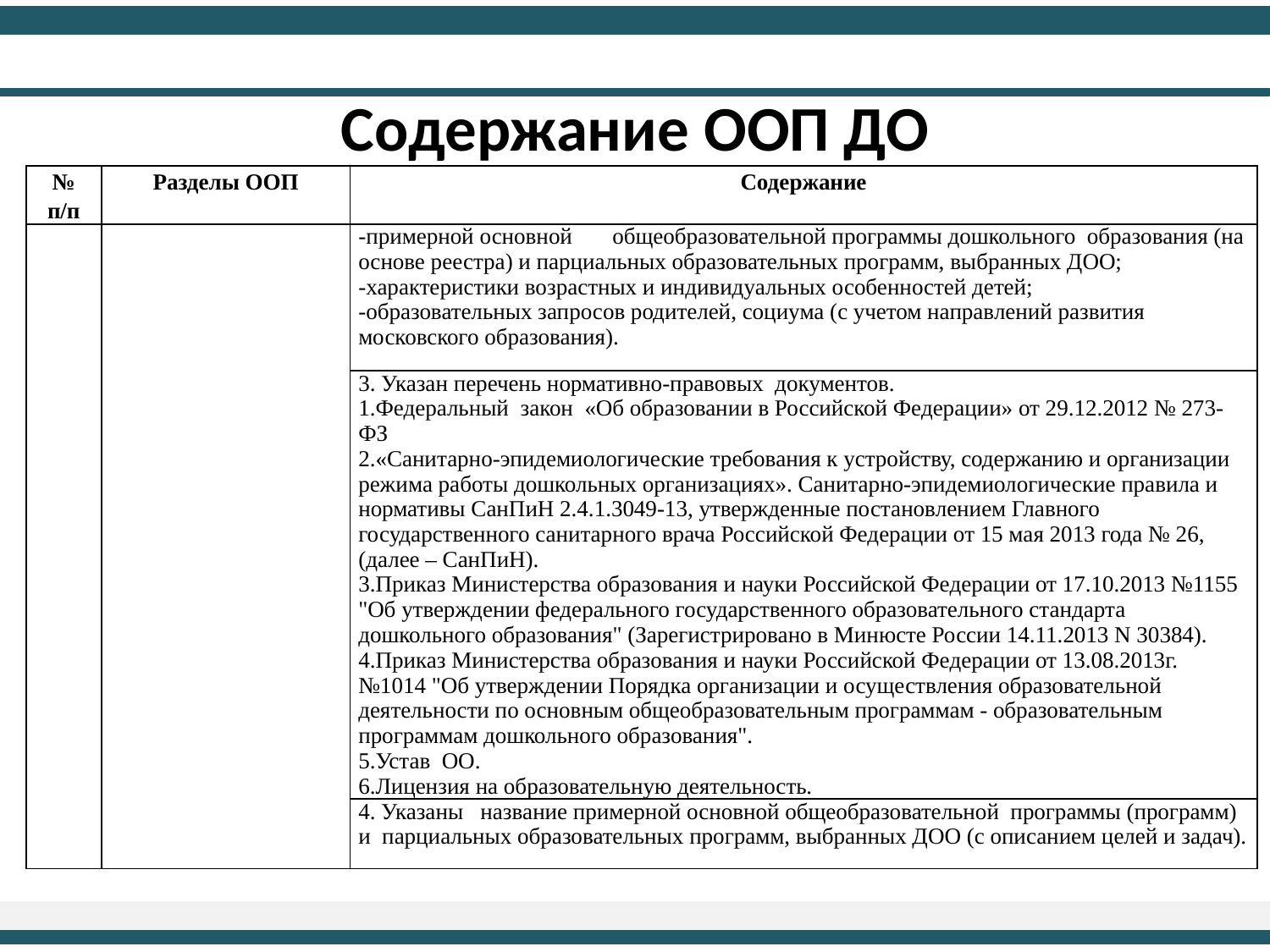

Содержание ООП ДО

| № п/п | Разделы ООП | Содержание |
| --- | --- | --- |
|  |  | -примерной основной общеобразовательной программы дошкольного образования (на основе реестра) и парциальных образовательных программ, выбранных ДОО; -характеристики возрастных и индивидуальных особенностей детей; -образовательных запросов родителей, социума (с учетом направлений развития московского образования). |
|  |  | 3. Указан перечень нормативно-правовых документов. 1.Федеральный закон «Об образовании в Российской Федерации» от 29.12.2012 № 273-ФЗ 2.«Санитарно-эпидемиологические требования к устройству, содержанию и организации режима работы дошкольных организациях». Санитарно-эпидемиологические правила и нормативы СанПиН 2.4.1.3049-13, утвержденные постановлением Главного государственного санитарного врача Российской Федерации от 15 мая 2013 года № 26, (далее – СанПиН). 3.Приказ Министерства образования и науки Российской Федерации от 17.10.2013 №1155 "Об утверждении федерального государственного образовательного стандарта дошкольного образования" (Зарегистрировано в Минюсте России 14.11.2013 N 30384). 4.Приказ Министерства образования и науки Российской Федерации от 13.08.2013г. №1014 "Об утверждении Порядка организации и осуществления образовательной деятельности по основным общеобразовательным программам - образовательным программам дошкольного образования". 5.Устав ОО. 6.Лицензия на образовательную деятельность. |
|  |  | 4. Указаны название примерной основной общеобразовательной программы (программ) и парциальных образовательных программ, выбранных ДОО (с описанием целей и задач). |